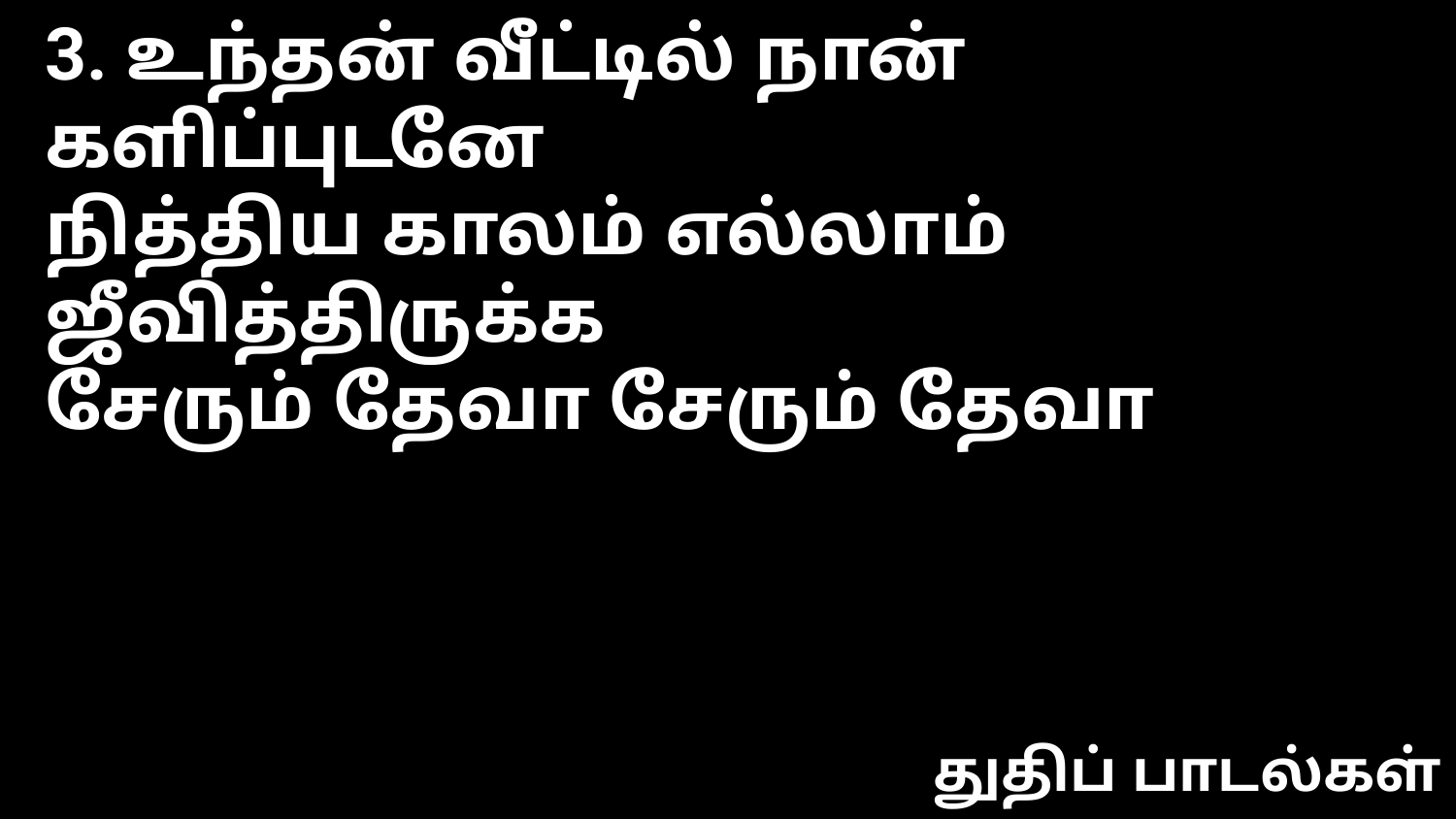

3. உந்தன் வீட்டில் நான் களிப்புடனே
நித்திய காலம் எல்லாம் ஜீவித்திருக்க
சேரும் தேவா சேரும் தேவா

துதிப் பாடல்கள்